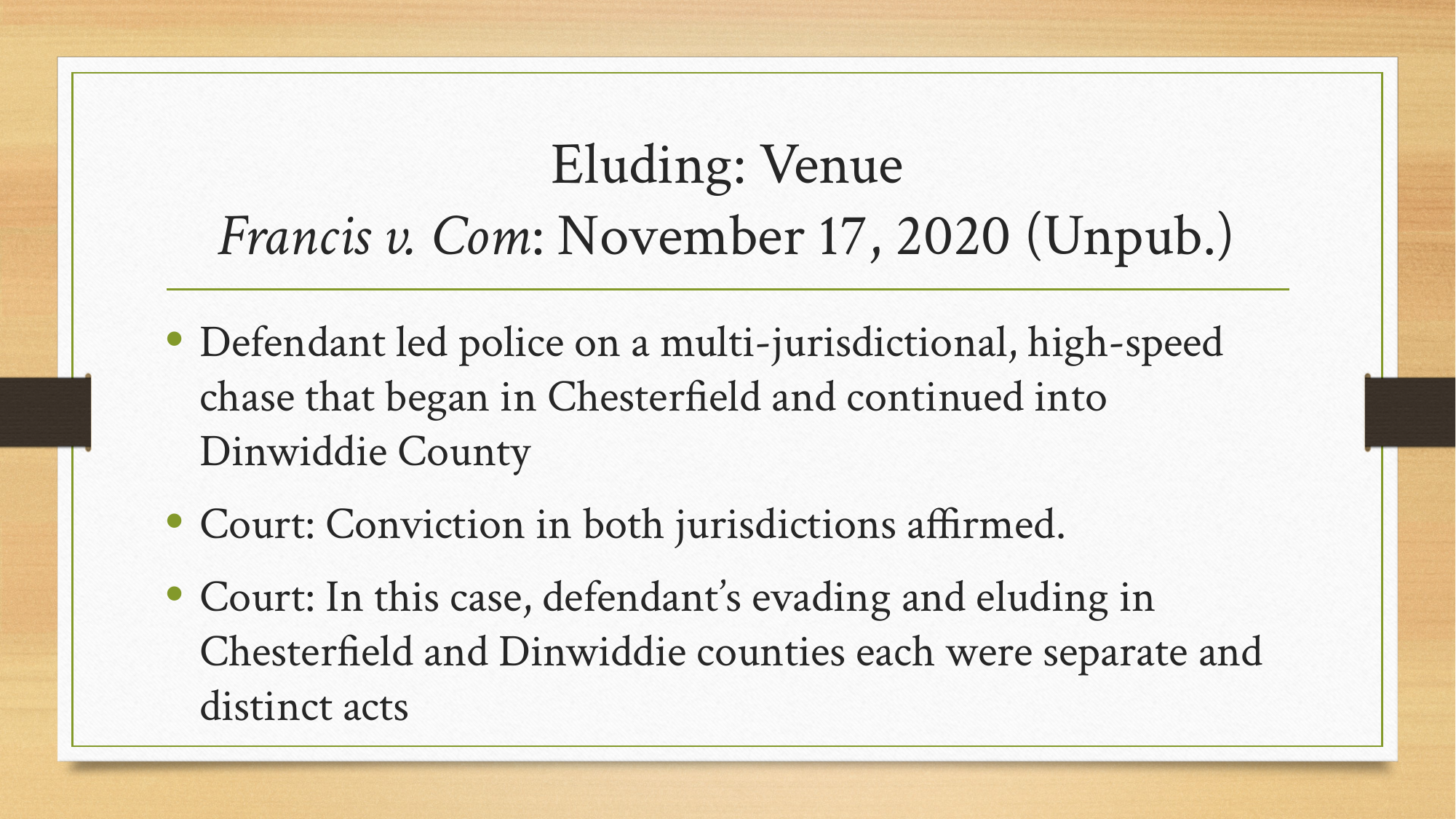

# Eluding: Venue Francis v. Com: November 17, 2020 (Unpub.)
Defendant led police on a multi-jurisdictional, high-speed chase that began in Chesterfield and continued into Dinwiddie County
Court: Conviction in both jurisdictions affirmed.
Court: In this case, defendant’s evading and eluding in Chesterfield and Dinwiddie counties each were separate and distinct acts